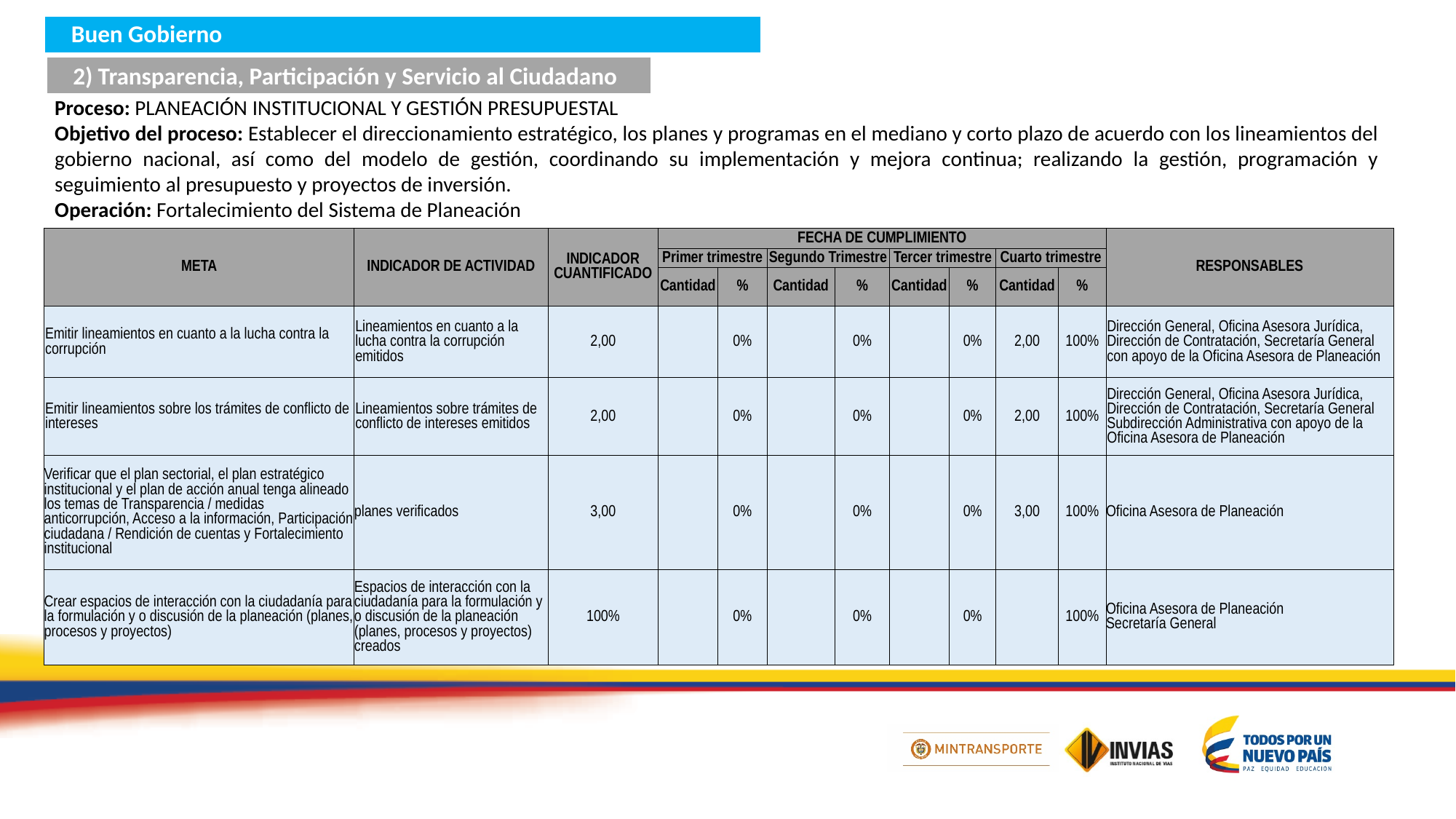

Buen Gobierno

2) Transparencia, Participación y Servicio al Ciudadano
Proceso: PLANEACIÓN INSTITUCIONAL Y GESTIÓN PRESUPUESTAL
Objetivo del proceso: Establecer el direccionamiento estratégico, los planes y programas en el mediano y corto plazo de acuerdo con los lineamientos del gobierno nacional, así como del modelo de gestión, coordinando su implementación y mejora continua; realizando la gestión, programación y seguimiento al presupuesto y proyectos de inversión.
Operación: Fortalecimiento del Sistema de Planeación
| META | INDICADOR DE ACTIVIDAD | INDICADOR CUANTIFICADO | FECHA DE CUMPLIMIENTO |  |  |  |  |  |  |  | RESPONSABLES |
| --- | --- | --- | --- | --- | --- | --- | --- | --- | --- | --- | --- |
|  |  |  | Primer trimestre |  | Segundo Trimestre |  | Tercer trimestre |  | Cuarto trimestre |  |  |
|  |  |  | Cantidad | % | Cantidad | % | Cantidad | % | Cantidad | % |  |
| Emitir lineamientos en cuanto a la lucha contra la corrupción | Lineamientos en cuanto a la lucha contra la corrupción emitidos | 2,00 |  | 0% |  | 0% |  | 0% | 2,00 | 100% | Dirección General, Oficina Asesora Jurídica, Dirección de Contratación, Secretaría General con apoyo de la Oficina Asesora de Planeación |
| Emitir lineamientos sobre los trámites de conflicto de intereses | Lineamientos sobre trámites de conflicto de intereses emitidos | 2,00 |  | 0% |  | 0% |  | 0% | 2,00 | 100% | Dirección General, Oficina Asesora Jurídica, Dirección de Contratación, Secretaría General Subdirección Administrativa con apoyo de la Oficina Asesora de Planeación |
| Verificar que el plan sectorial, el plan estratégico institucional y el plan de acción anual tenga alineado los temas de Transparencia / medidas anticorrupción, Acceso a la información, Participación ciudadana / Rendición de cuentas y Fortalecimiento institucional | planes verificados | 3,00 |  | 0% |  | 0% |  | 0% | 3,00 | 100% | Oficina Asesora de Planeación |
| Crear espacios de interacción con la ciudadanía para la formulación y o discusión de la planeación (planes, procesos y proyectos) | Espacios de interacción con la ciudadanía para la formulación y o discusión de la planeación (planes, procesos y proyectos) creados | 100% |  | 0% |  | 0% |  | 0% |  | 100% | Oficina Asesora de Planeación Secretaría General |